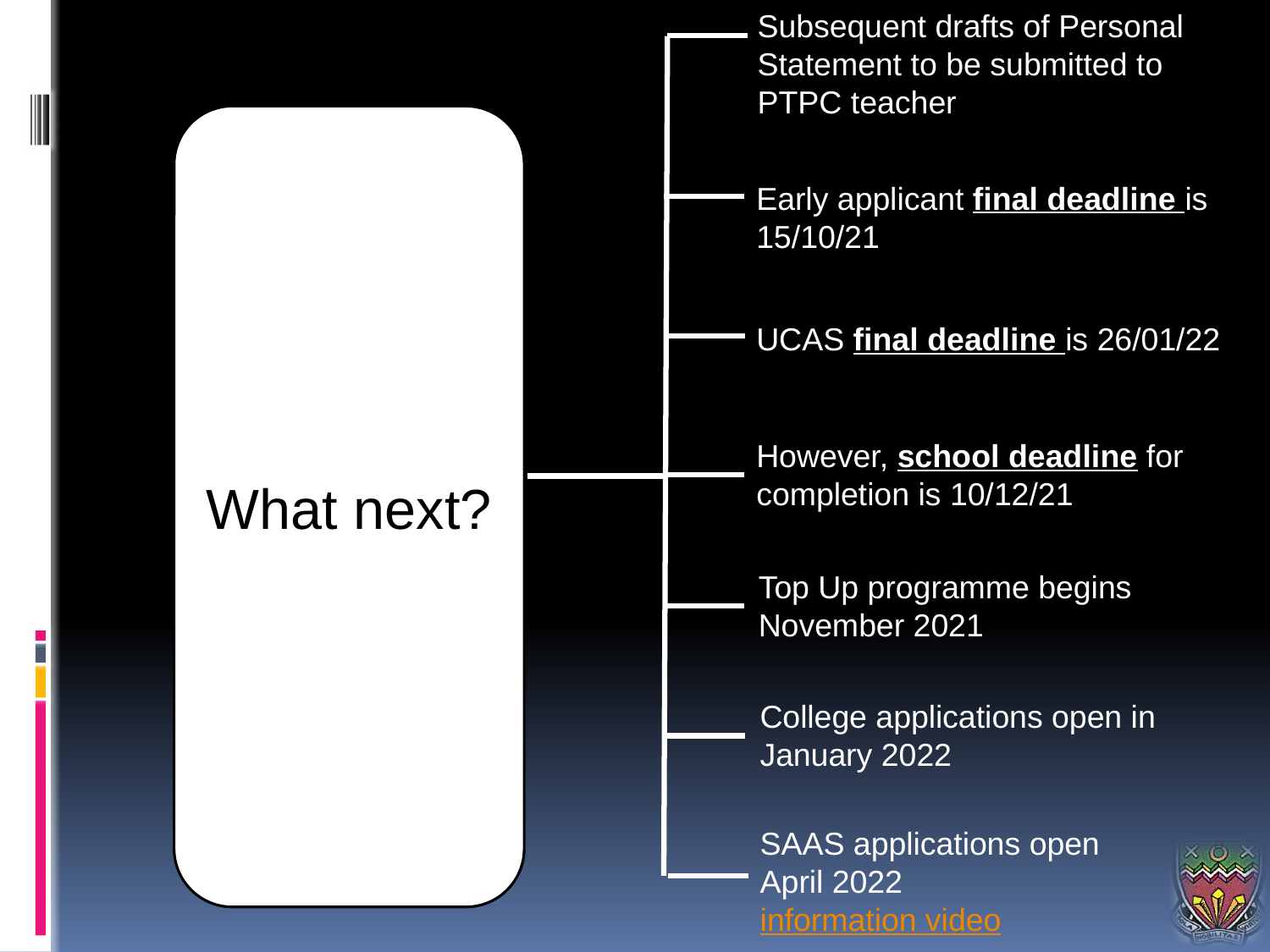

Subsequent drafts of Personal Statement to be submitted to PTPC teacher
What next?
Early applicant final deadline is 15/10/21
UCAS final deadline is 26/01/22
However, school deadline for completion is 10/12/21
Top Up programme begins November 2021
College applications open in January 2022
SAAS applications open April 2022 information video